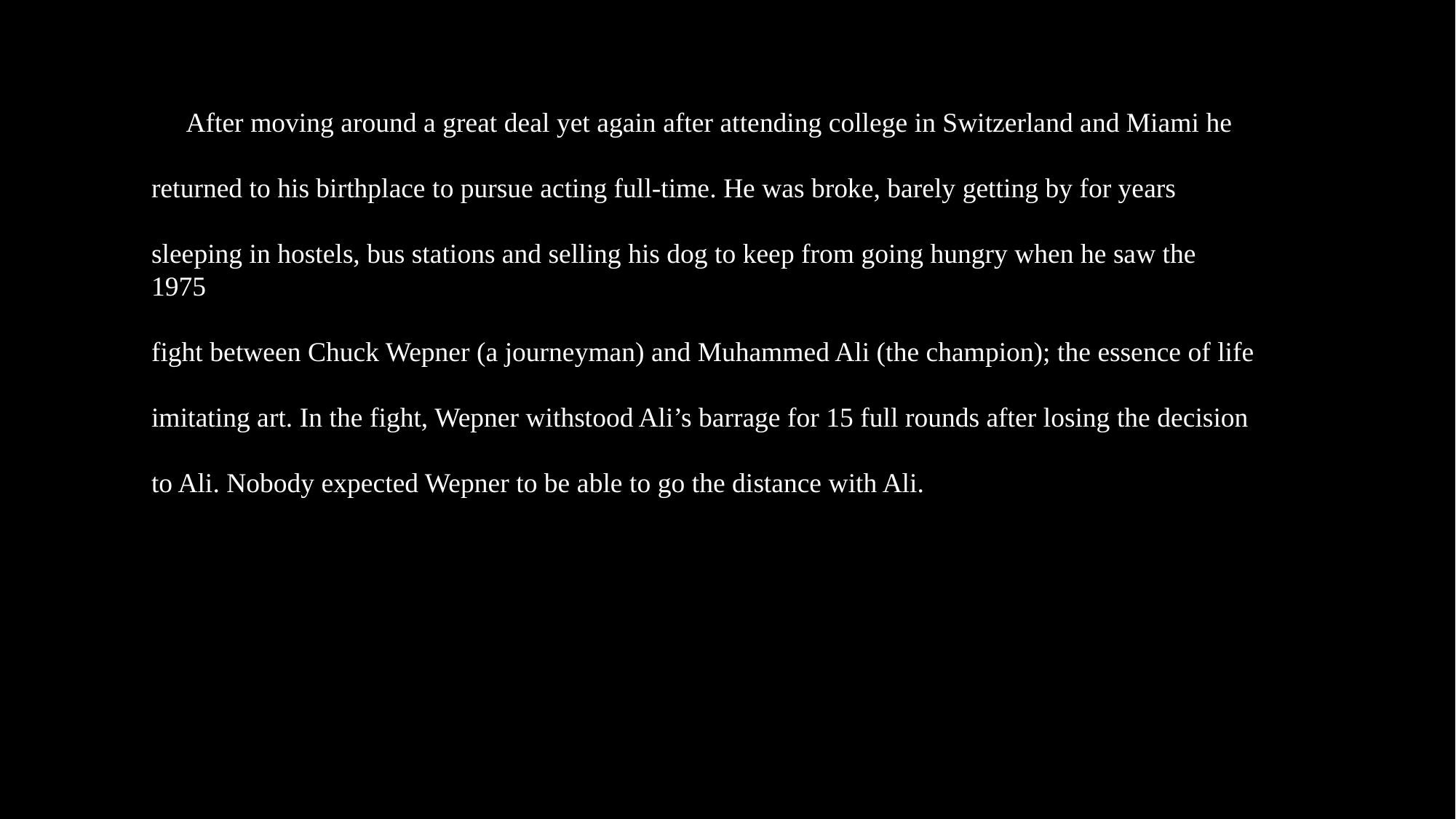

After moving around a great deal yet again after attending college in Switzerland and Miami he

returned to his birthplace to pursue acting full-time. He was broke, barely getting by for years

sleeping in hostels, bus stations and selling his dog to keep from going hungry when he saw the 1975

fight between Chuck Wepner (a journeyman) and Muhammed Ali (the champion); the essence of life

imitating art. In the fight, Wepner withstood Ali’s barrage for 15 full rounds after losing the decision

to Ali. Nobody expected Wepner to be able to go the distance with Ali.